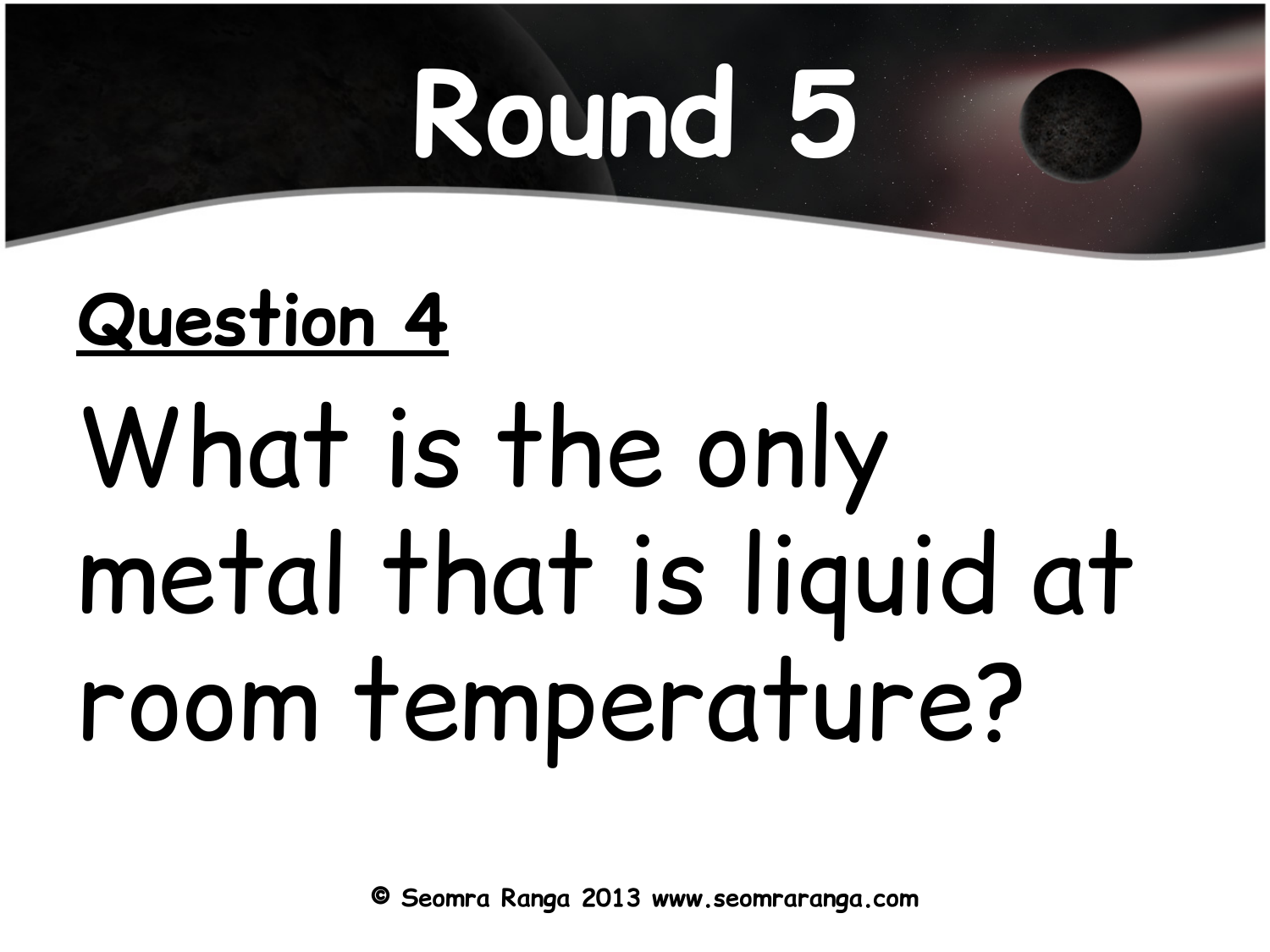

# Round 5
Question 4
What is the only metal that is liquid at room temperature?
© Seomra Ranga 2013 www.seomraranga.com